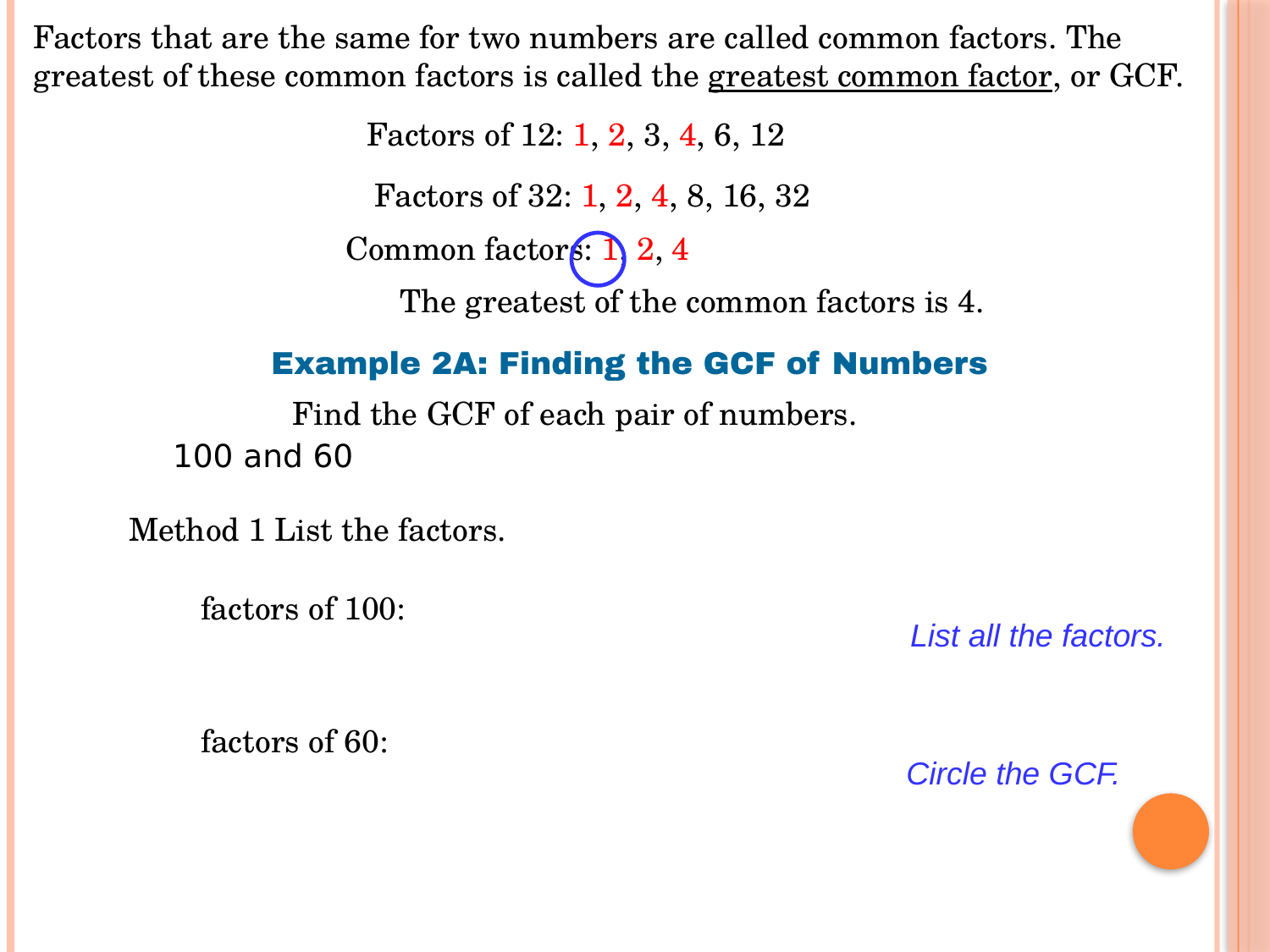

Factors that are the same for two numbers are called common factors. The greatest of these common factors is called the greatest common factor, or GCF.
Factors of 12: 1, 2, 3, 4, 6, 12
Factors of 32: 1, 2, 4, 8, 16, 32
Common factors: 1, 2, 4

The greatest of the common factors is 4.
Example 2A: Finding the GCF of Numbers
Find the GCF of each pair of numbers.
100 and 60

Method 1 List the factors.
factors of 100:
List all the factors.
factors of 60:
Circle the GCF.